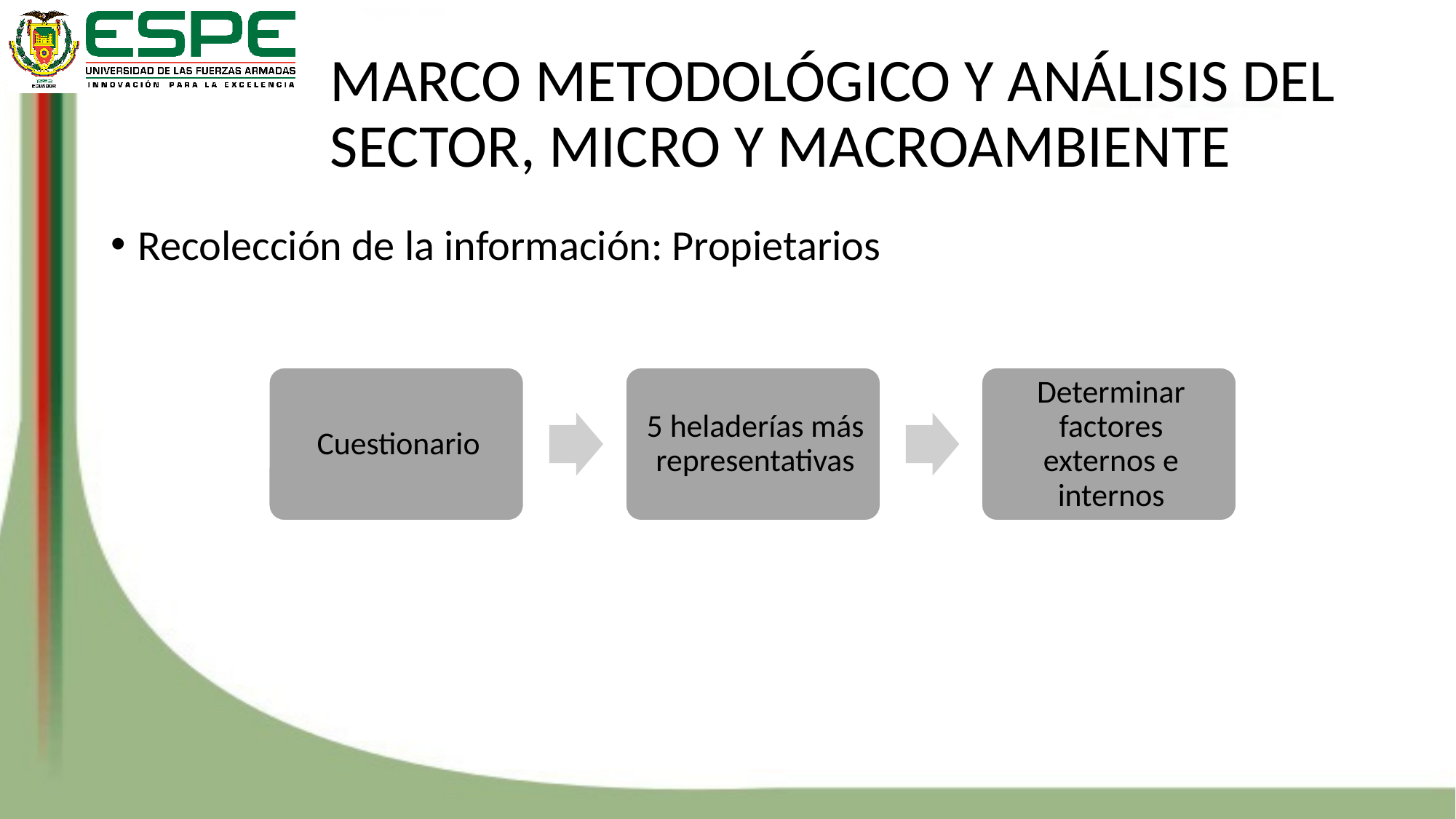

# MARCO METODOLÓGICO Y ANÁLISIS DEL SECTOR, MICRO Y MACROAMBIENTE
Cuestionario

5 heladerías más representativas

Determinar factores externos e internos
Recolección de la información: Propietarios